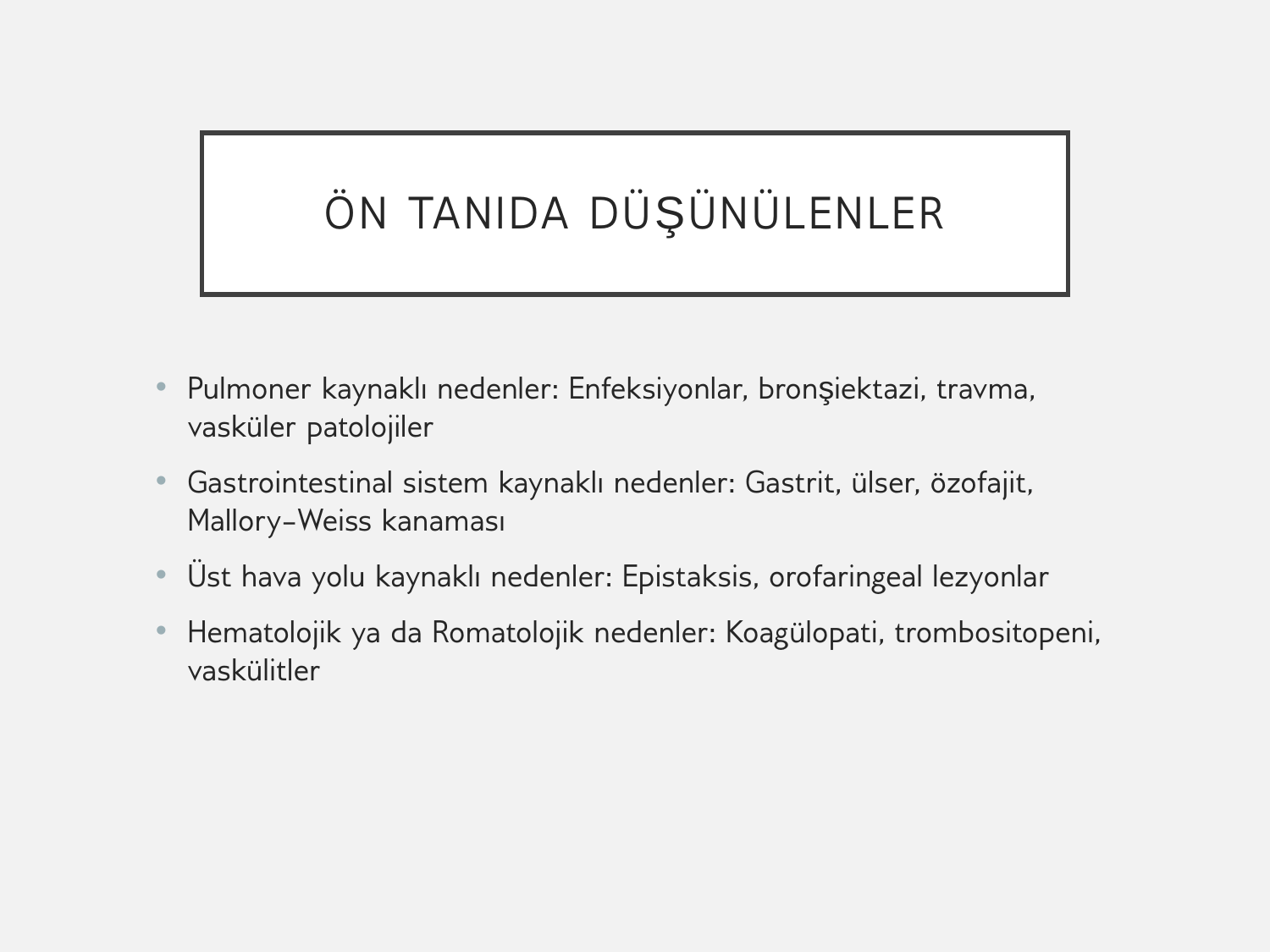

# Ön Tanıda Düşünülenler
Pulmoner kaynaklı nedenler: Enfeksiyonlar, bronşiektazi, travma, vasküler patolojiler
Gastrointestinal sistem kaynaklı nedenler: Gastrit, ülser, özofajit, Mallory–Weiss kanaması
Üst hava yolu kaynaklı nedenler: Epistaksis, orofaringeal lezyonlar
Hematolojik ya da Romatolojik nedenler: Koagülopati, trombositopeni, vaskülitler